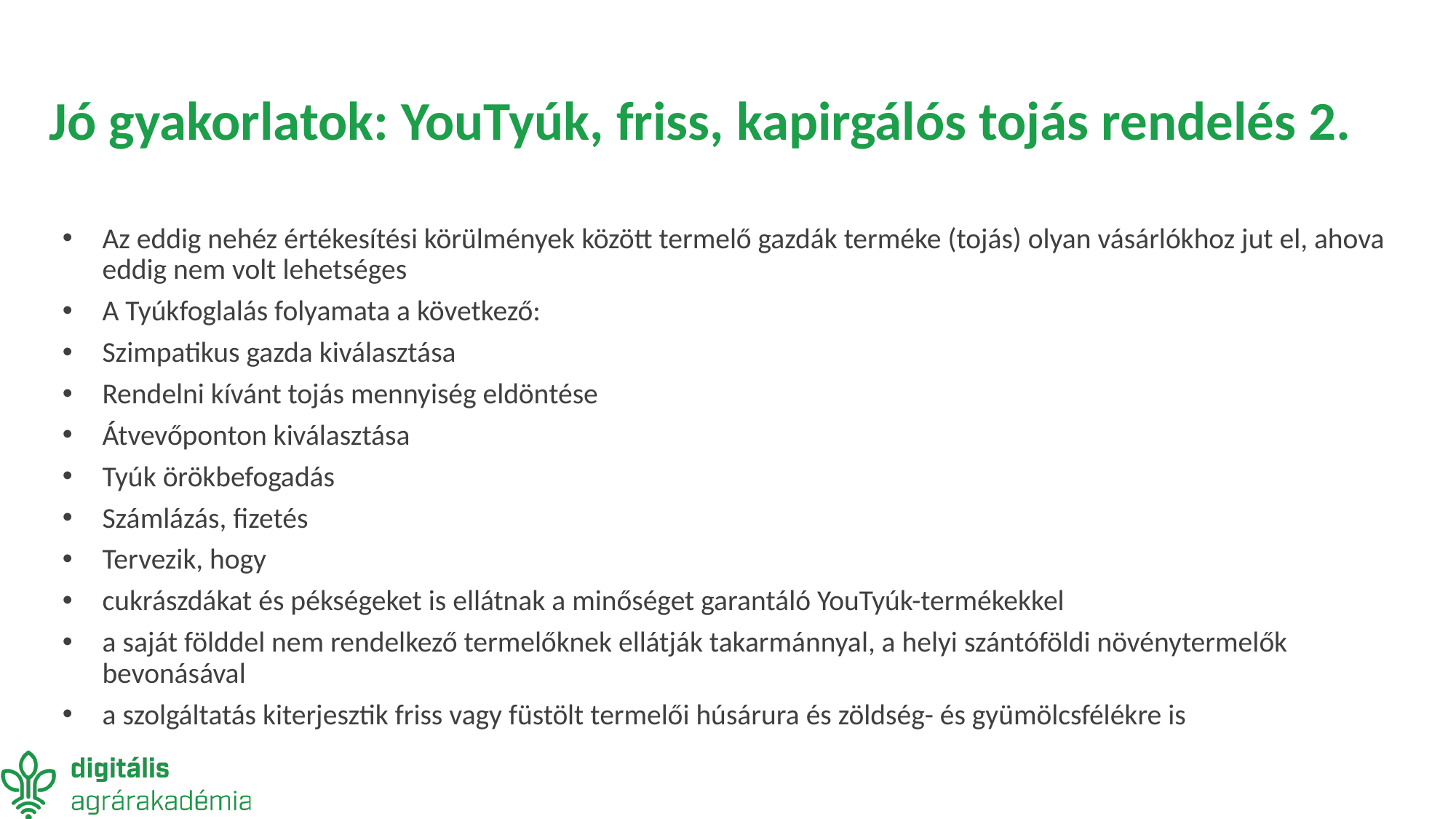

# Jó gyakorlatok: YouTyúk, friss, kapirgálós tojás rendelés 2.
Az eddig nehéz értékesítési körülmények között termelő gazdák terméke (tojás) olyan vásárlókhoz jut el, ahova eddig nem volt lehetséges
A Tyúkfoglalás folyamata a következő:
Szimpatikus gazda kiválasztása
Rendelni kívánt tojás mennyiség eldöntése
Átvevőponton kiválasztása
Tyúk örökbefogadás
Számlázás, fizetés
Tervezik, hogy
cukrászdákat és pékségeket is ellátnak a minőséget garantáló YouTyúk-termékekkel
a saját földdel nem rendelkező termelőknek ellátják takarmánnyal, a helyi szántóföldi növénytermelők bevonásával
a szolgáltatás kiterjesztik friss vagy füstölt termelői húsárura és zöldség- és gyümölcsfélékre is